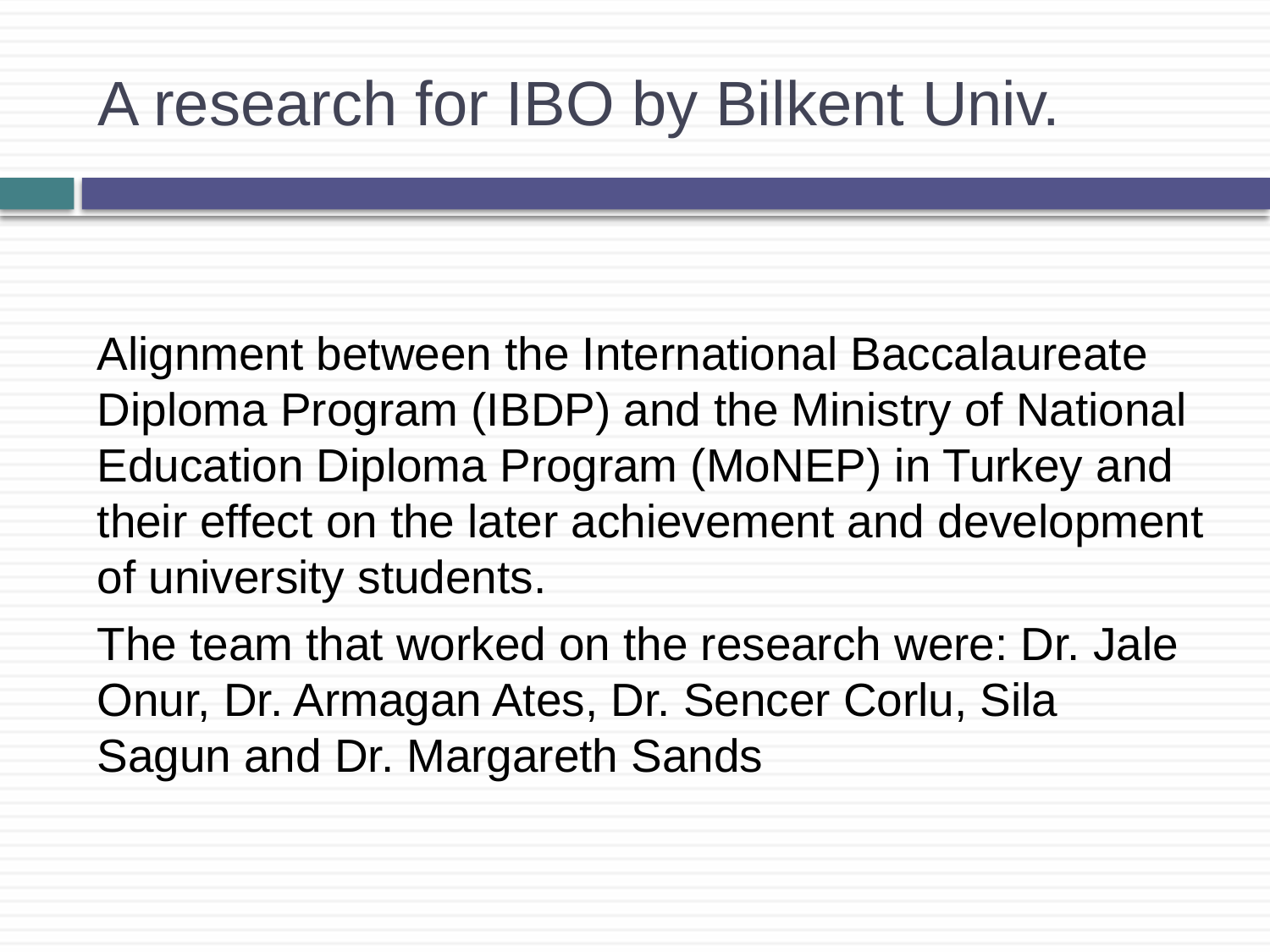

# A research for IBO by Bilkent Univ.
Alignment between the International Baccalaureate Diploma Program (IBDP) and the Ministry of National Education Diploma Program (MoNEP) in Turkey and their effect on the later achievement and development of university students.
The team that worked on the research were: Dr. Jale Onur, Dr. Armagan Ates, Dr. Sencer Corlu, Sila Sagun and Dr. Margareth Sands